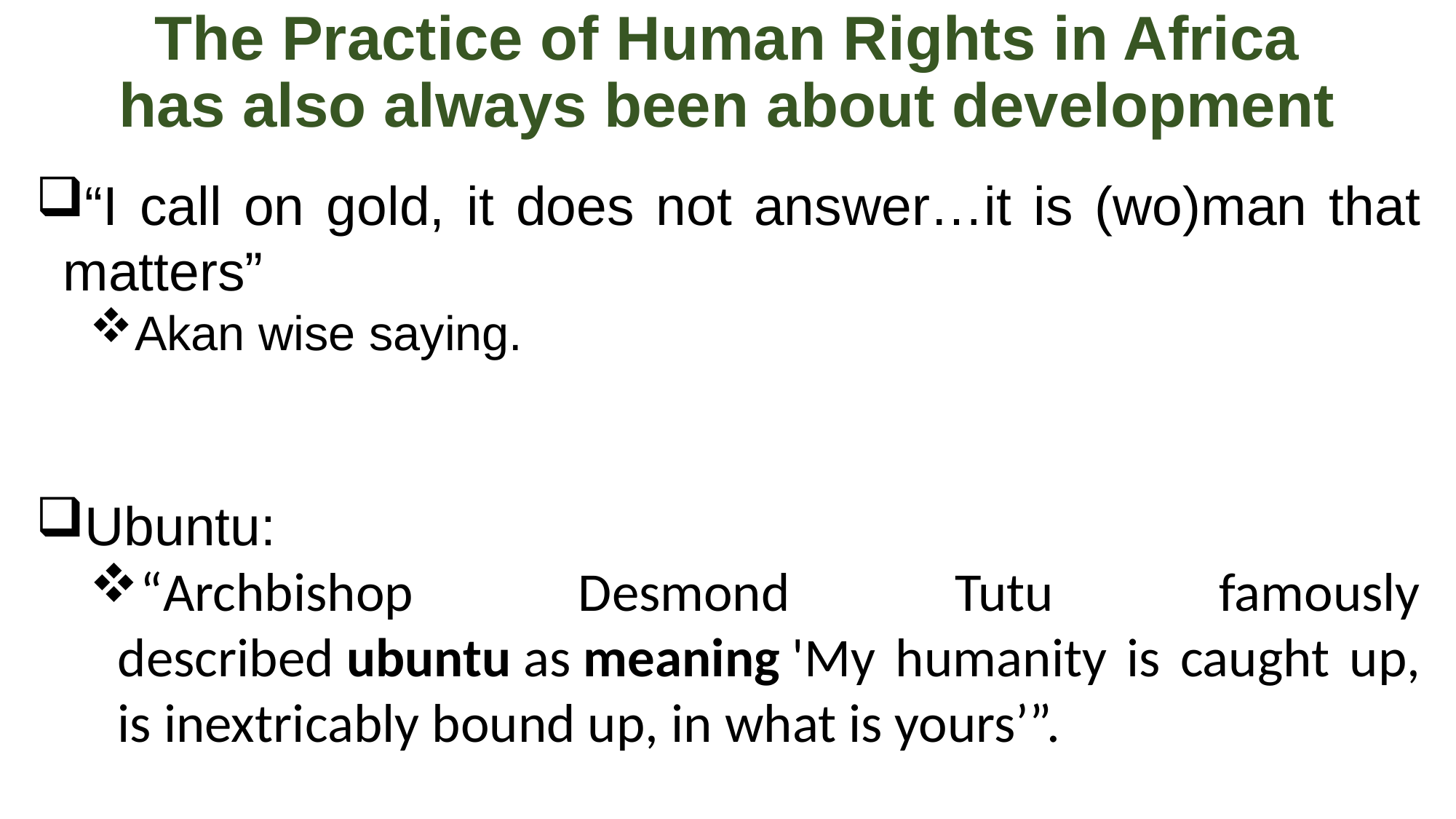

# The Practice of Human Rights in Africa has also always been about development
“I call on gold, it does not answer…it is (wo)man that matters”
Akan wise saying.

Ubuntu:
“Archbishop Desmond Tutu famously described ubuntu as meaning 'My humanity is caught up, is inextricably bound up, in what is yours’”.